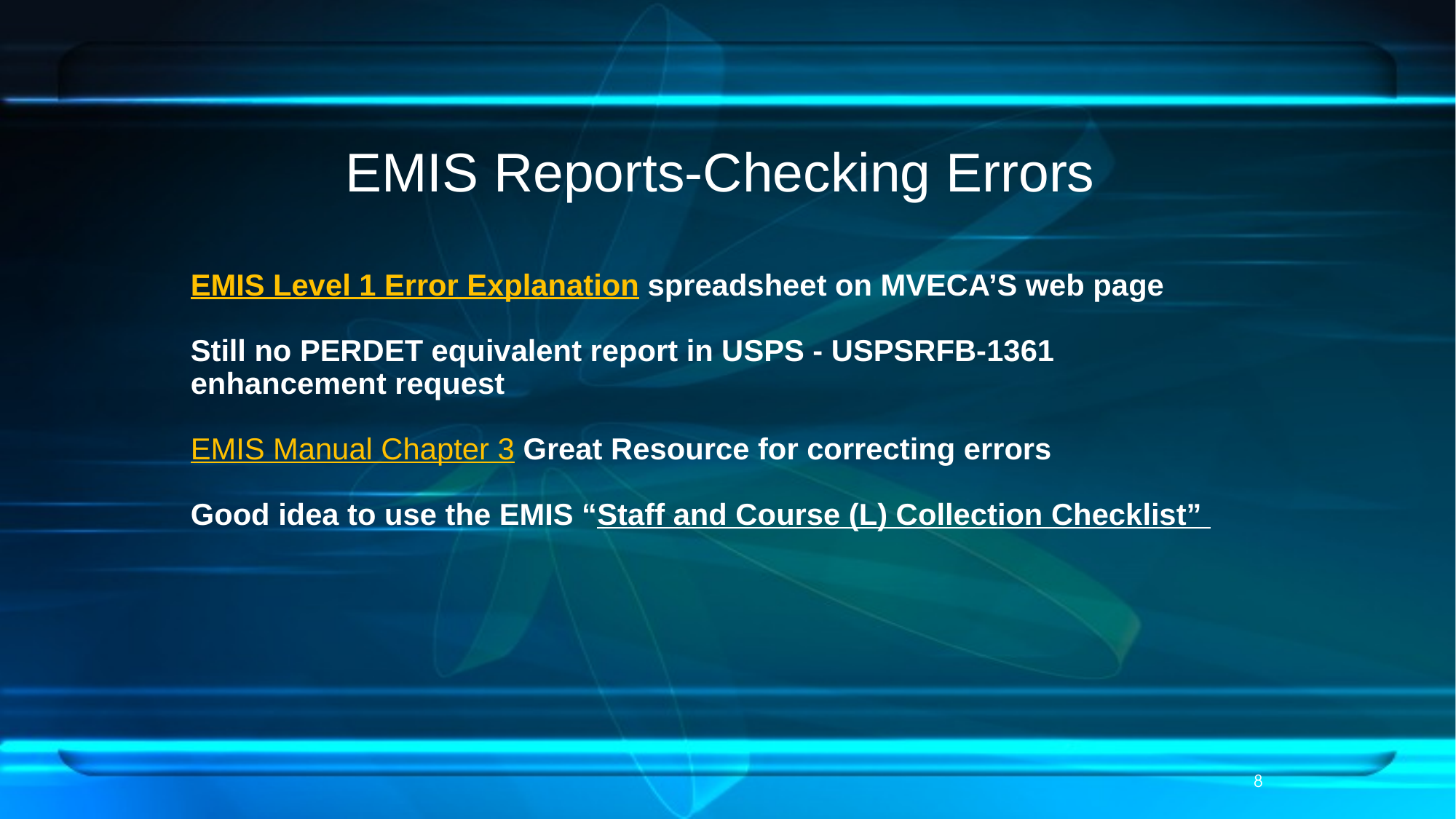

# EMIS Reports-Checking Errors

EMIS Level 1 Error Explanation spreadsheet on MVECA’S web page
Still no PERDET equivalent report in USPS - USPSRFB-1361 enhancement request

EMIS Manual Chapter 3 Great Resource for correcting errors
Good idea to use the EMIS “Staff and Course (L) Collection Checklist”
8